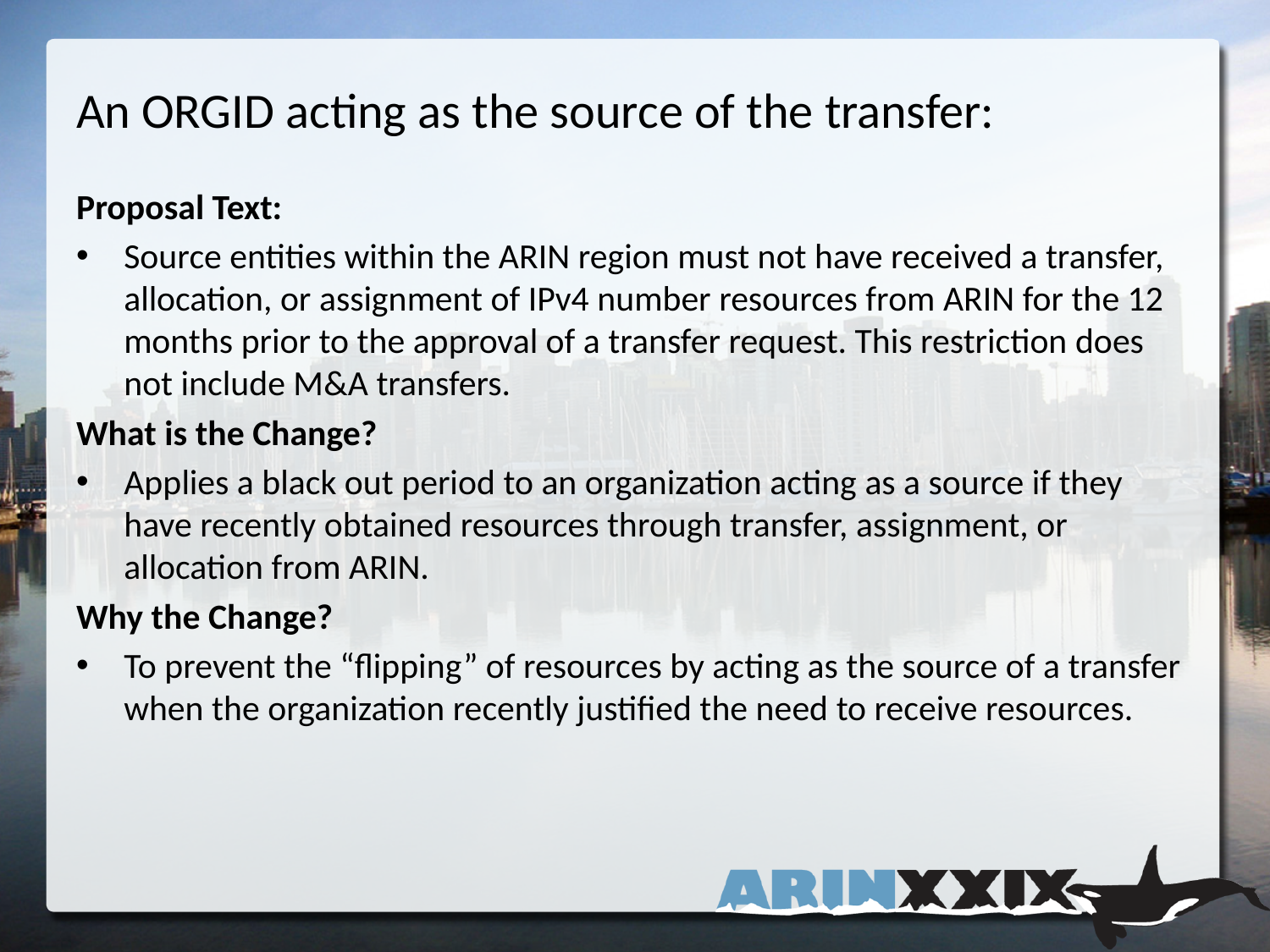

# An ORGID acting as the source of the transfer:
Proposal Text:
Source entities within the ARIN region must not have received a transfer, allocation, or assignment of IPv4 number resources from ARIN for the 12 months prior to the approval of a transfer request. This restriction does not include M&A transfers.
What is the Change?
Applies a black out period to an organization acting as a source if they have recently obtained resources through transfer, assignment, or allocation from ARIN.
Why the Change?
To prevent the “flipping” of resources by acting as the source of a transfer when the organization recently justified the need to receive resources.